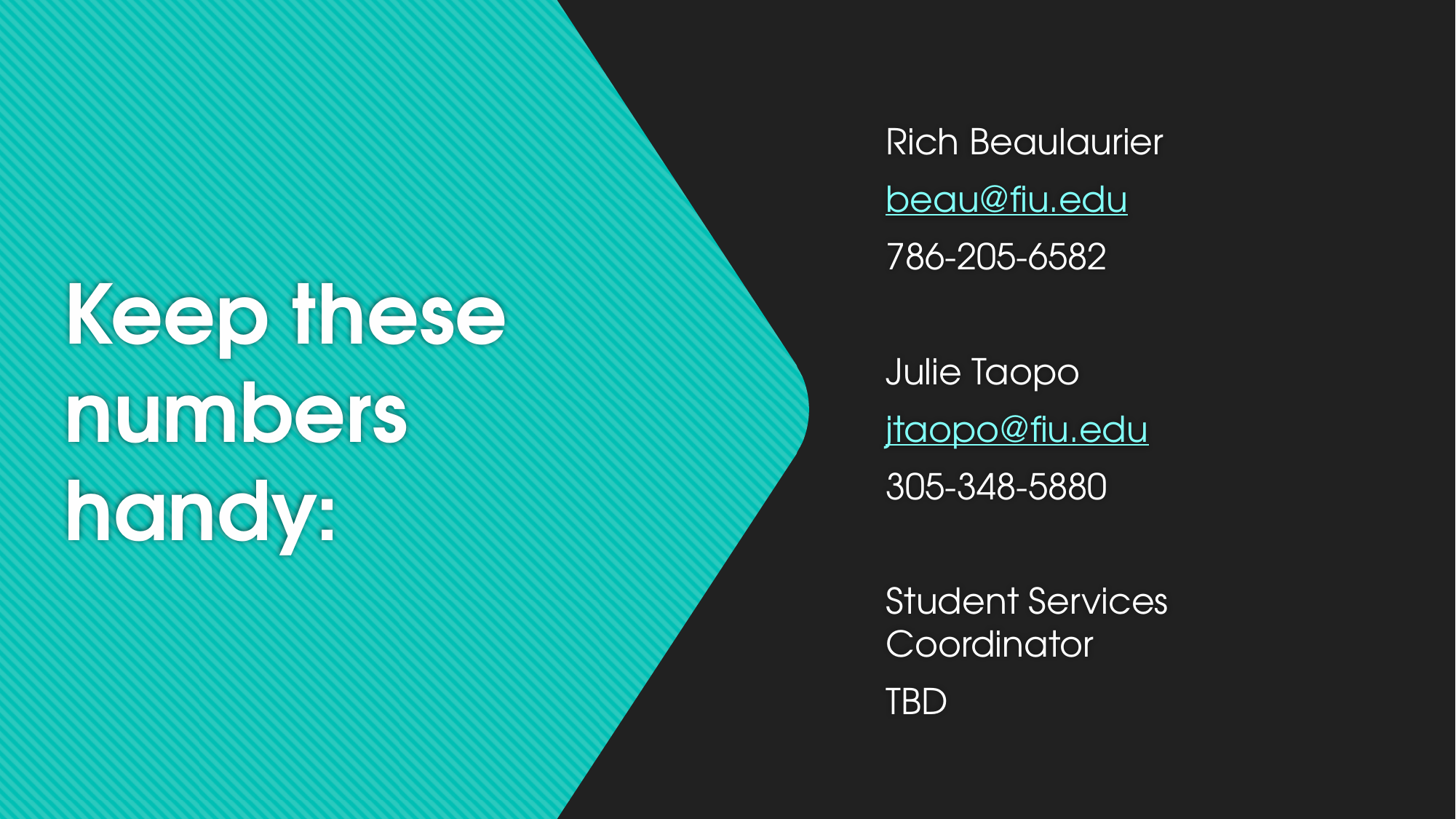

# Keep these numbers handy:
Rich Beaulaurier
beau@fiu.edu
786-205-6582

Julie Taopo
jtaopo@fiu.edu
305-348-5880

Student Services Coordinator
TBD